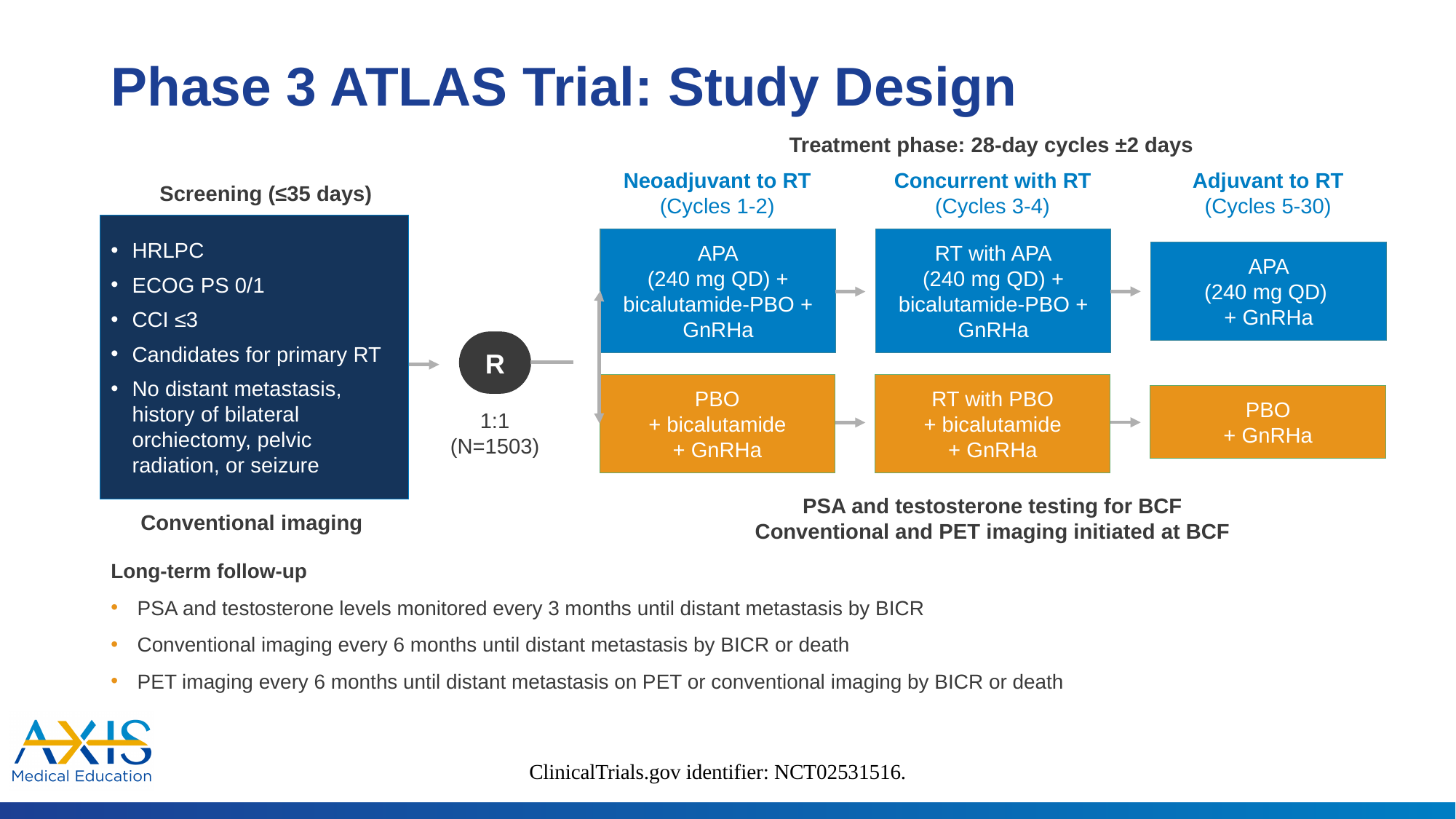

# Phase 3 ATLAS Trial: Study Design
Treatment phase: 28-day cycles ±2 days
Neoadjuvant to RT
(Cycles 1-2)
Concurrent with RT
(Cycles 3-4)
Adjuvant to RT
(Cycles 5-30)
Screening (≤35 days)
HRLPC
ECOG PS 0/1
CCI ≤3
Candidates for primary RT
No distant metastasis, history of bilateral orchiectomy, pelvic radiation, or seizure
APA
(240 mg QD) + bicalutamide-PBO + GnRHa
RT with APA
(240 mg QD) + bicalutamide-PBO + GnRHa
APA
(240 mg QD)
+ GnRHa
R
PBO
+ bicalutamide
+ GnRHa
RT with PBO
+ bicalutamide
+ GnRHa
PBO
+ GnRHa
1:1
(N=1503)
PSA and testosterone testing for BCF
Conventional and PET imaging initiated at BCF
Conventional imaging
Long-term follow-up
PSA and testosterone levels monitored every 3 months until distant metastasis by BICR
Conventional imaging every 6 months until distant metastasis by BICR or death
PET imaging every 6 months until distant metastasis on PET or conventional imaging by BICR or death
ClinicalTrials.gov identifier: NCT02531516.